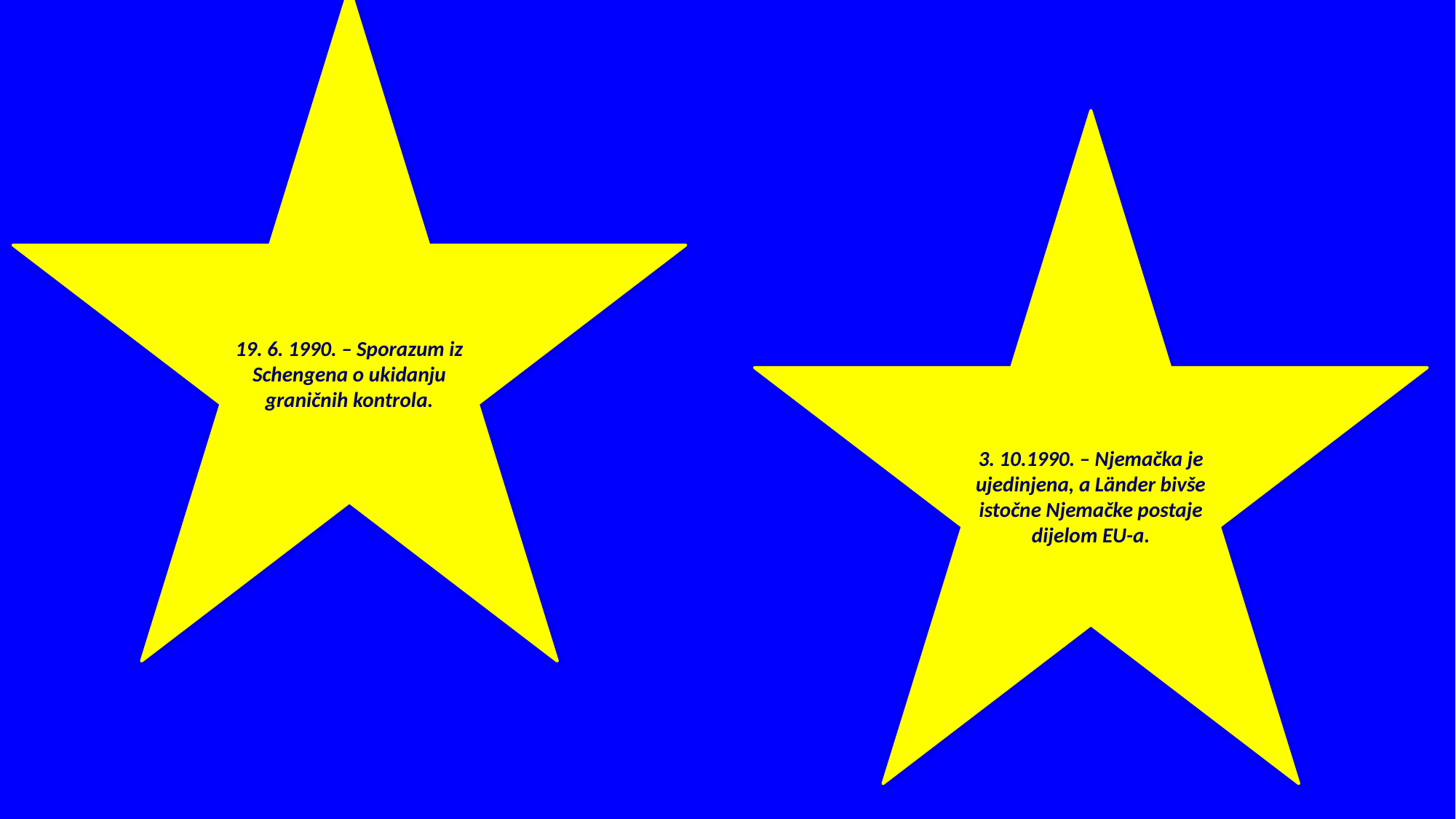

19. 6. 1990. – Sporazum iz Schengena o ukidanju graničnih kontrola.
3. 10.1990. – Njemačka je ujedinjena, a Länder bivše istočne Njemačke postaje dijelom EU-a.